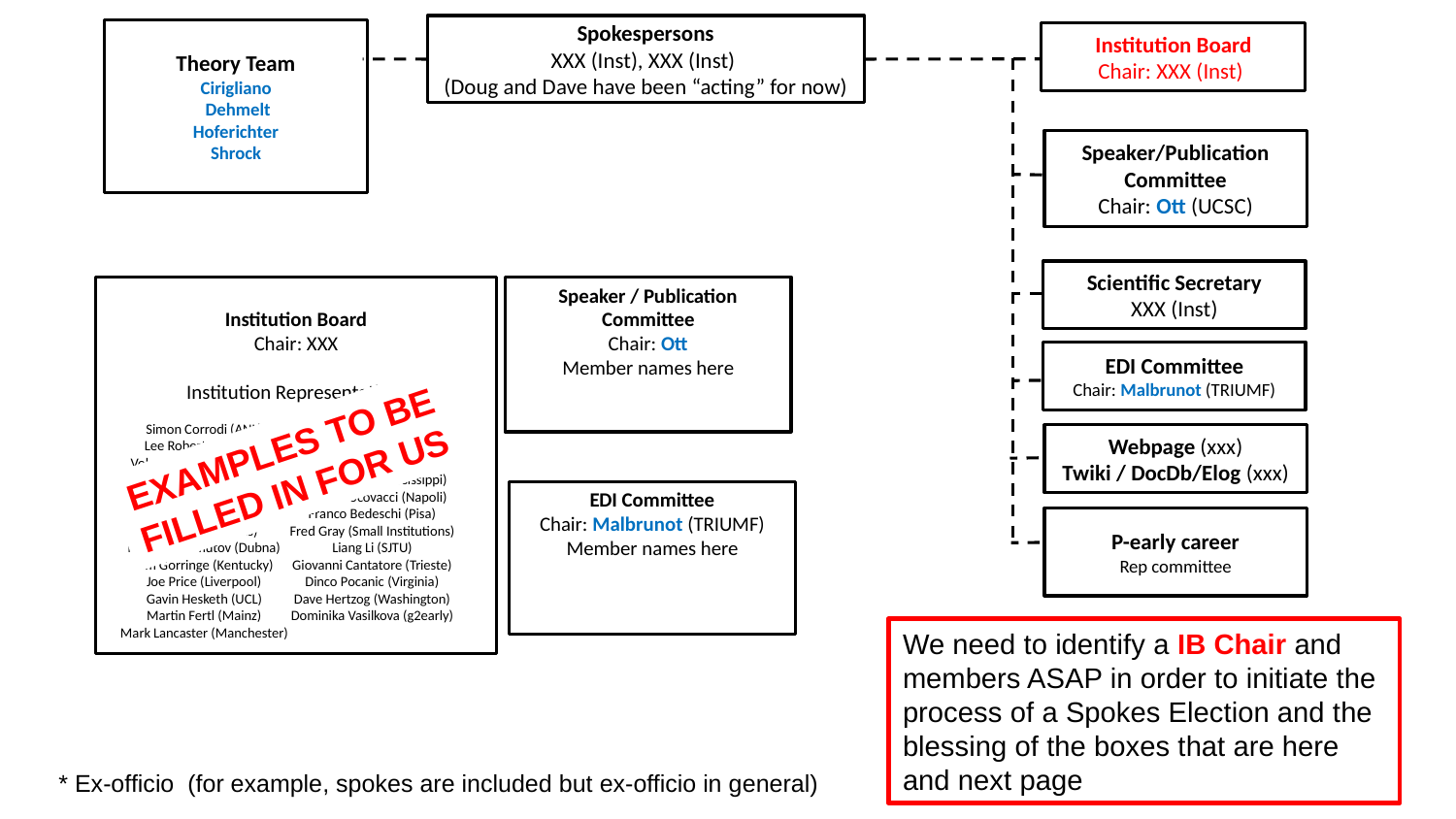

Spokespersons
XXX (Inst), XXX (Inst)
(Doug and Dave have been “acting” for now)
Theory Team
Cirigliano
 Dehmelt
Hoferichter
Shrock

Institution Board
Chair: XXX (Inst)

Speaker/Publication Committee
Chair: Ott (UCSC)
Scientific Secretary
XXX (Inst)

Institution Board
Chair: XXX

Institution Representatives

Simon Corrodi (ANL)
Lee Roberts (Boston)
Volodya Tishchenko (BNL)
Yannis Semertzidis (KAIST)
Lawrence Gibbons (Cornell)
Brendan Kiburg (FNAL)
Kevin Pitts (Illinois)
Nikolay Khomutov (Dubna)
Tim Gorringe (Kentucky)
Joe Price (Liverpool)
Gavin Hesketh (UCL)
Martin Fertl (Mainz)
Mark Lancaster (Manchester)
Dave Kawall (Massachusetts)
Tim Chupp (Michigan)
Martin Berz (MSU)
Breese Quinn (Mississippi)
Michele Iocovacci (Napoli)
Franco Bedeschi (Pisa)
Fred Gray (Small Institutions)
Liang Li (SJTU)
Giovanni Cantatore (Trieste)
Dinco Pocanic (Virginia)
Dave Hertzog (Washington)
Dominika Vasilkova (g2early)
Speaker / Publication Committee
Chair: Ott
Member names here

EDI Committee
Chair: Malbrunot (TRIUMF)
EXAMPLES TO BE FILLED IN FOR US
Webpage (xxx)
Twiki / DocDb/Elog (xxx)
EDI Committee
Chair: Malbrunot (TRIUMF)
Member names here

P-early career
Rep committee
We need to identify a IB Chair and members ASAP in order to initiate the process of a Spokes Election and the blessing of the boxes that are here and next page
* Ex-officio  (for example, spokes are included but ex-officio in general)